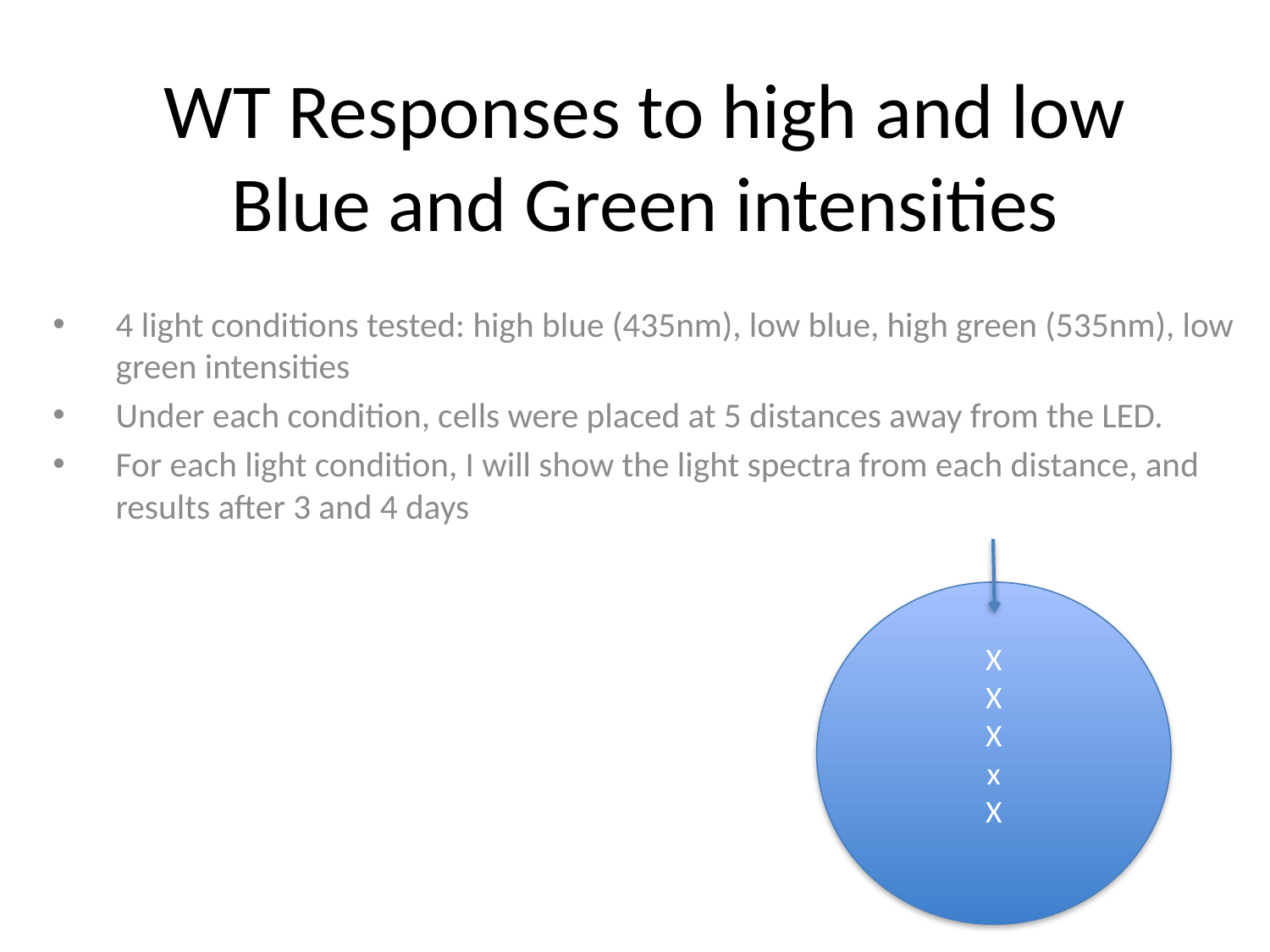

# WT Responses to high and low Blue and Green intensities
4 light conditions tested: high blue (435nm), low blue, high green (535nm), low green intensities
Under each condition, cells were placed at 5 distances away from the LED.
For each light condition, I will show the light spectra from each distance, and results after 3 and 4 days

X
X
X
x
X